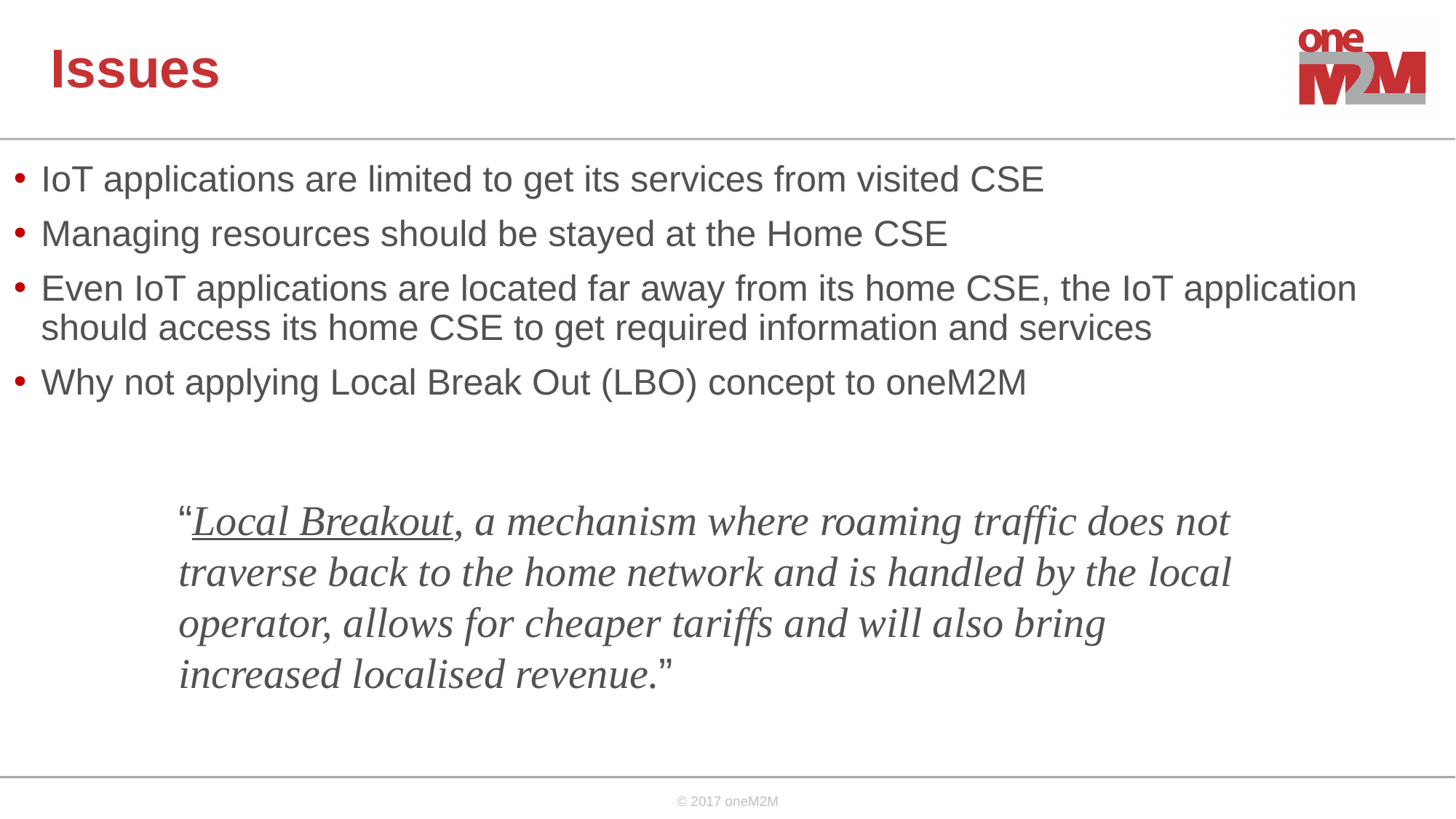

# Issues
IoT applications are limited to get its services from visited CSE
Managing resources should be stayed at the Home CSE
Even IoT applications are located far away from its home CSE, the IoT application should access its home CSE to get required information and services
Why not applying Local Break Out (LBO) concept to oneM2M
“Local Breakout, a mechanism where roaming traffic does not traverse back to the home network and is handled by the local operator, allows for cheaper tariffs and will also bring increased localised revenue.”